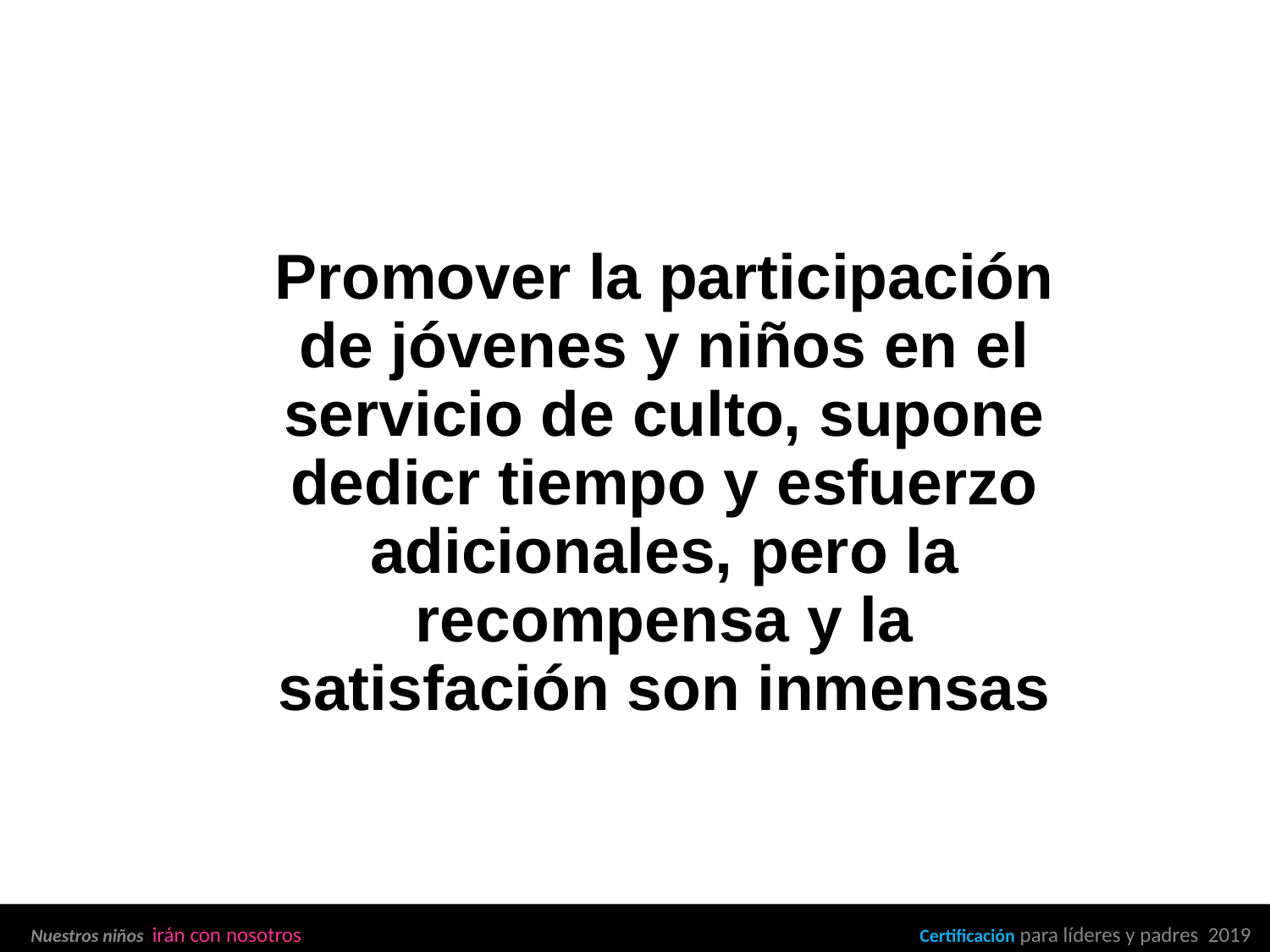

Promover la participación de jóvenes y niños en el servicio de culto, supone dedicr tiempo y esfuerzo adicionales, pero la recompensa y la satisfación son inmensas

Nuestros niños  irán con nosotros  					Certificación para líderes y padres  2019